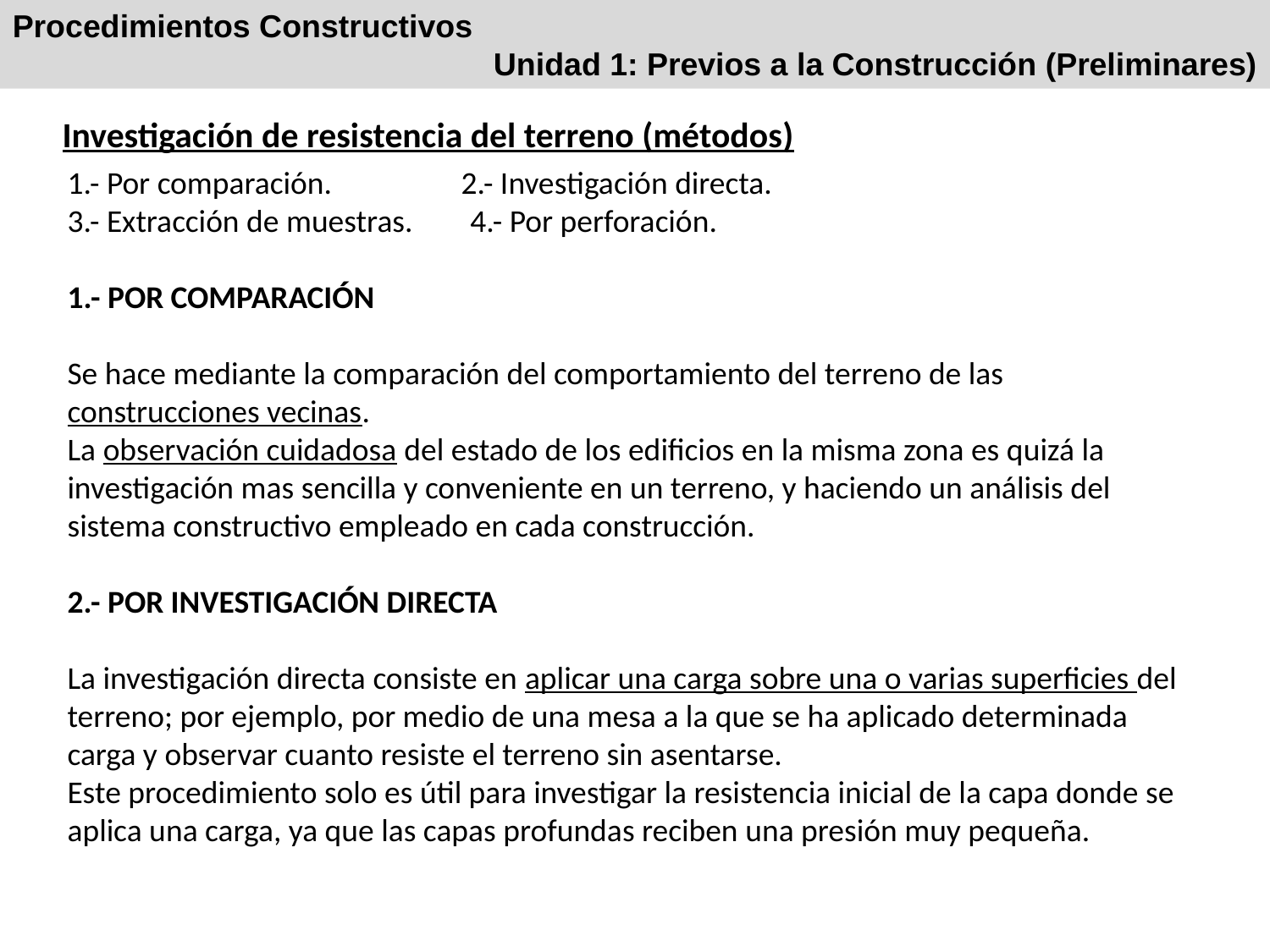

Procedimientos Constructivos
Unidad 1: Previos a la Construcción (Preliminares)
Investigación de resistencia del terreno (métodos)
1.- Por comparación.                  2.- Investigación directa.
3.- Extracción de muestras.        4.- Por perforación.

1.- POR COMPARACIÓN

Se hace mediante la comparación del comportamiento del terreno de las construcciones vecinas.
La observación cuidadosa del estado de los edificios en la misma zona es quizá la investigación mas sencilla y conveniente en un terreno, y haciendo un análisis del sistema constructivo empleado en cada construcción.

2.- POR INVESTIGACIÓN DIRECTA

La investigación directa consiste en aplicar una carga sobre una o varias superficies del terreno; por ejemplo, por medio de una mesa a la que se ha aplicado determinada carga y observar cuanto resiste el terreno sin asentarse.
Este procedimiento solo es útil para investigar la resistencia inicial de la capa donde se aplica una carga, ya que las capas profundas reciben una presión muy pequeña.